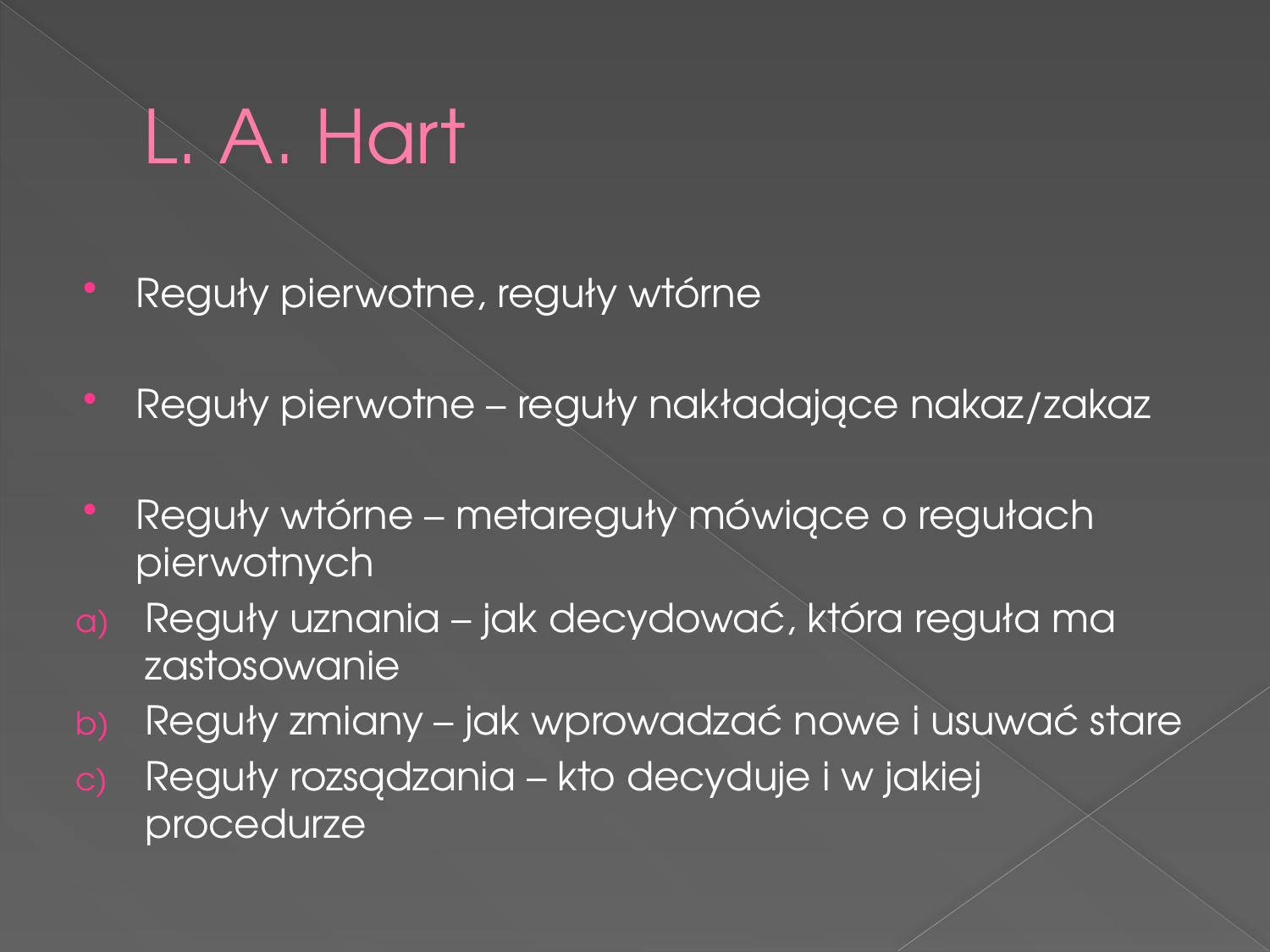

# L. A. Hart
Reguły pierwotne, reguły wtórne

Reguły pierwotne – reguły nakładające nakaz/zakaz

Reguły wtórne – metareguły mówiące o regułach pierwotnych
Reguły uznania – jak decydować, która reguła ma zastosowanie
Reguły zmiany – jak wprowadzać nowe i usuwać stare
Reguły rozsądzania – kto decyduje i w jakiej procedurze